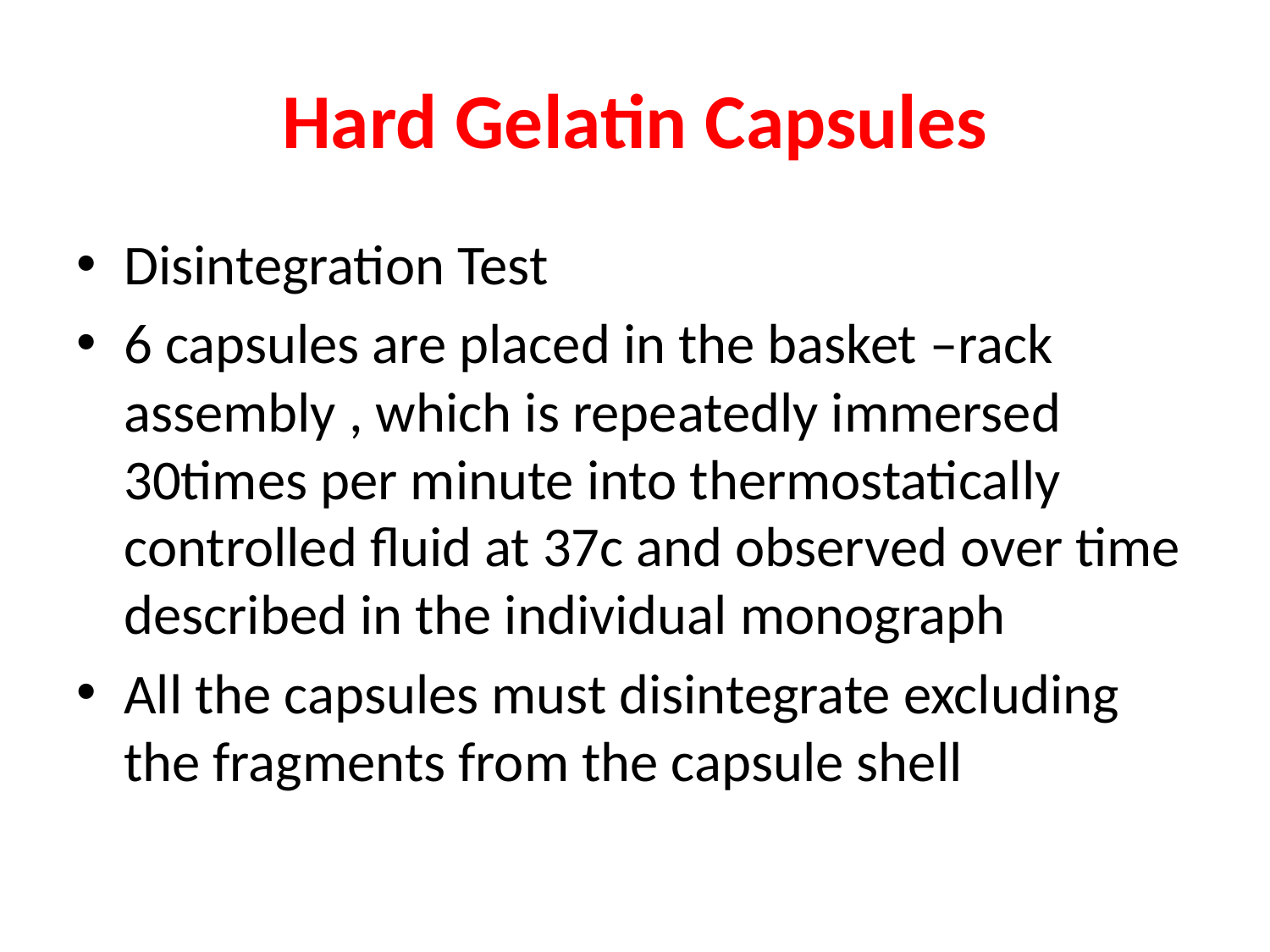

# Hard Gelatin Capsules
Disintegration Test
6 capsules are placed in the basket –rack assembly , which is repeatedly immersed 30times per minute into thermostatically controlled fluid at 37c and observed over time described in the individual monograph
All the capsules must disintegrate excluding the fragments from the capsule shell